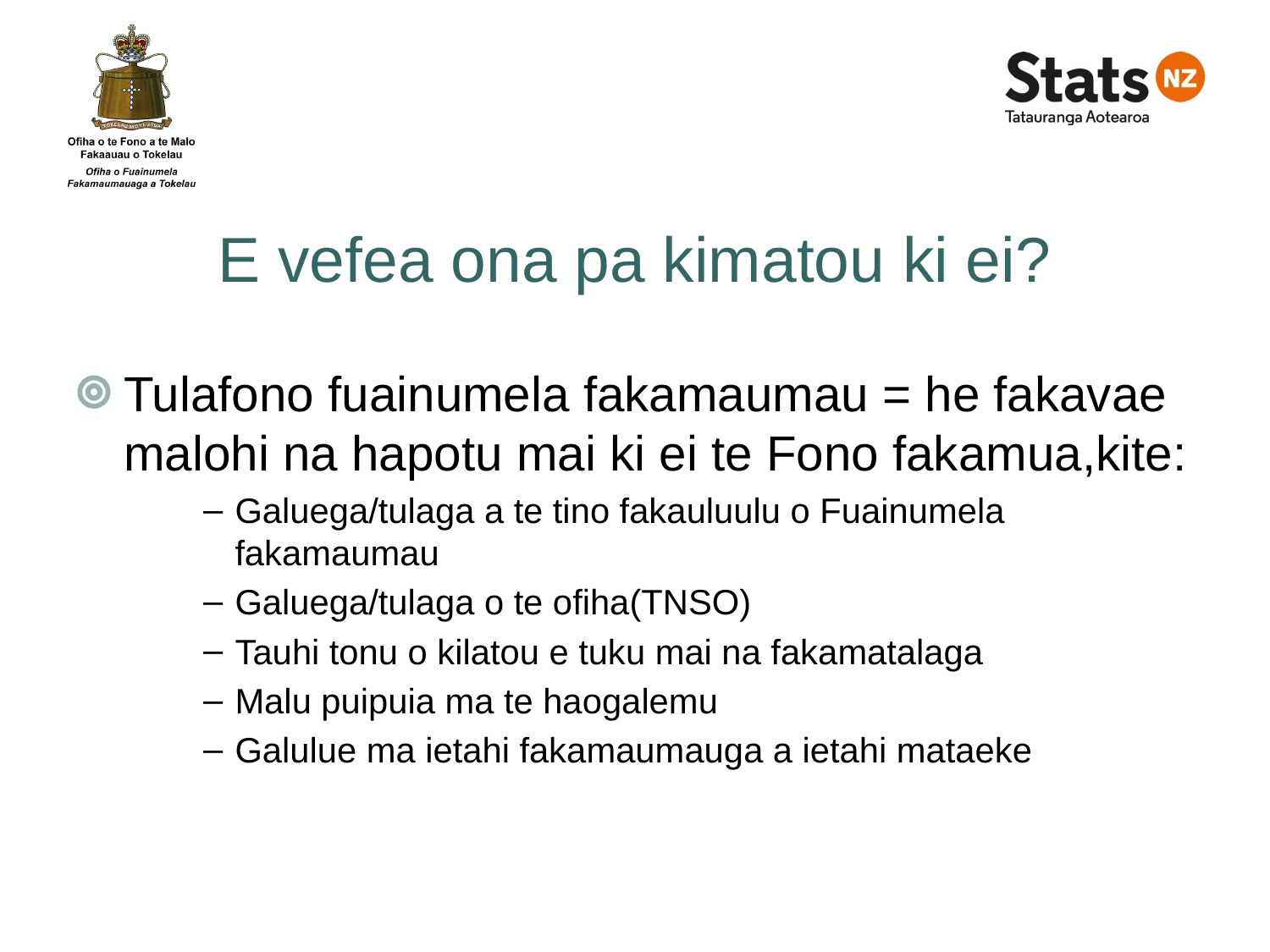

# E vefea ona pa kimatou ki ei?
Tulafono fuainumela fakamaumau = he fakavae malohi na hapotu mai ki ei te Fono fakamua,kite:
Galuega/tulaga a te tino fakauluulu o Fuainumela fakamaumau
Galuega/tulaga o te ofiha(TNSO)
Tauhi tonu o kilatou e tuku mai na fakamatalaga
Malu puipuia ma te haogalemu
Galulue ma ietahi fakamaumauga a ietahi mataeke